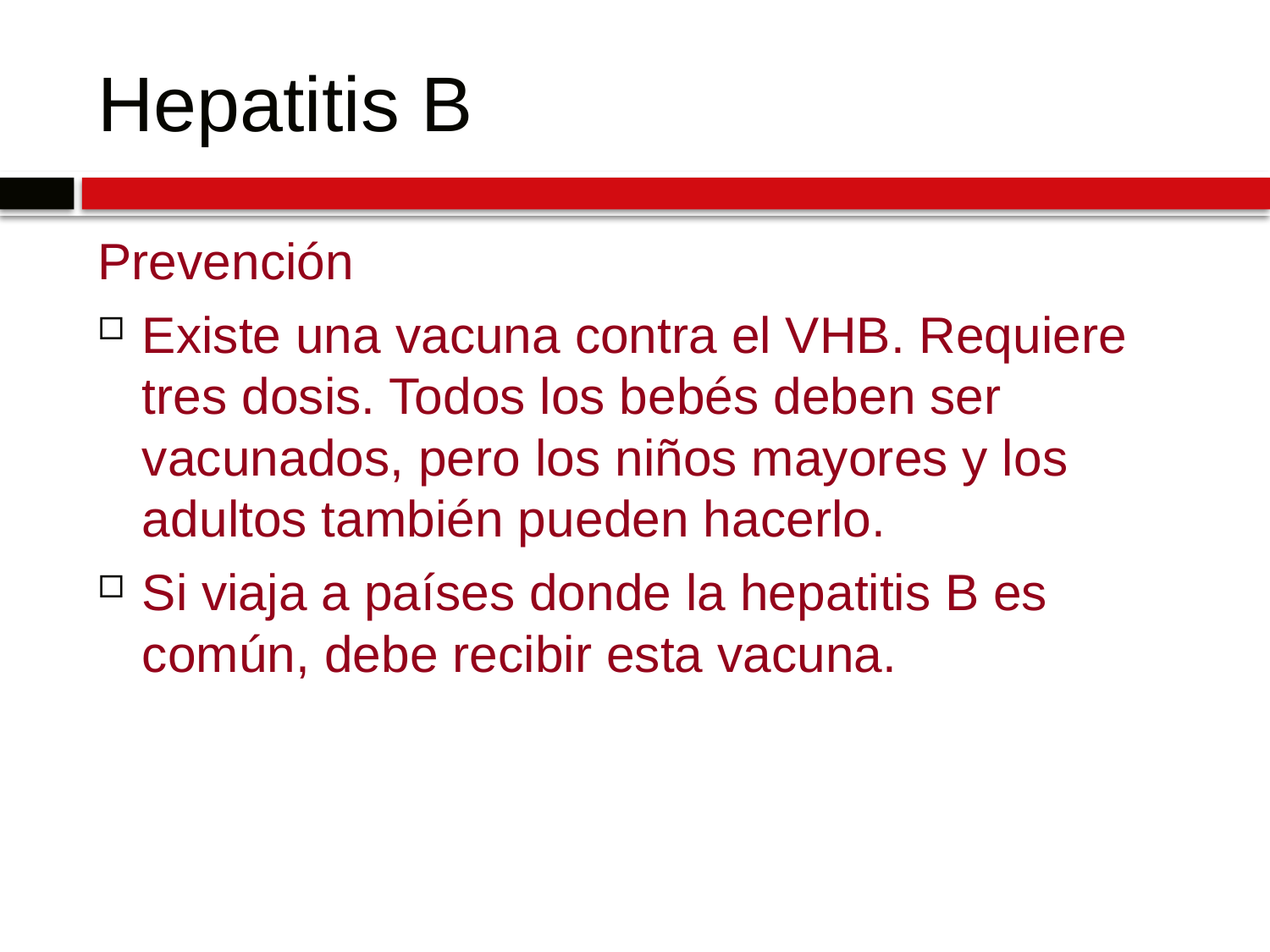

# Hepatitis B
Prevención
Existe una vacuna contra el VHB. Requiere tres dosis. Todos los bebés deben ser vacunados, pero los niños mayores y los adultos también pueden hacerlo.
Si viaja a países donde la hepatitis B es común, debe recibir esta vacuna.